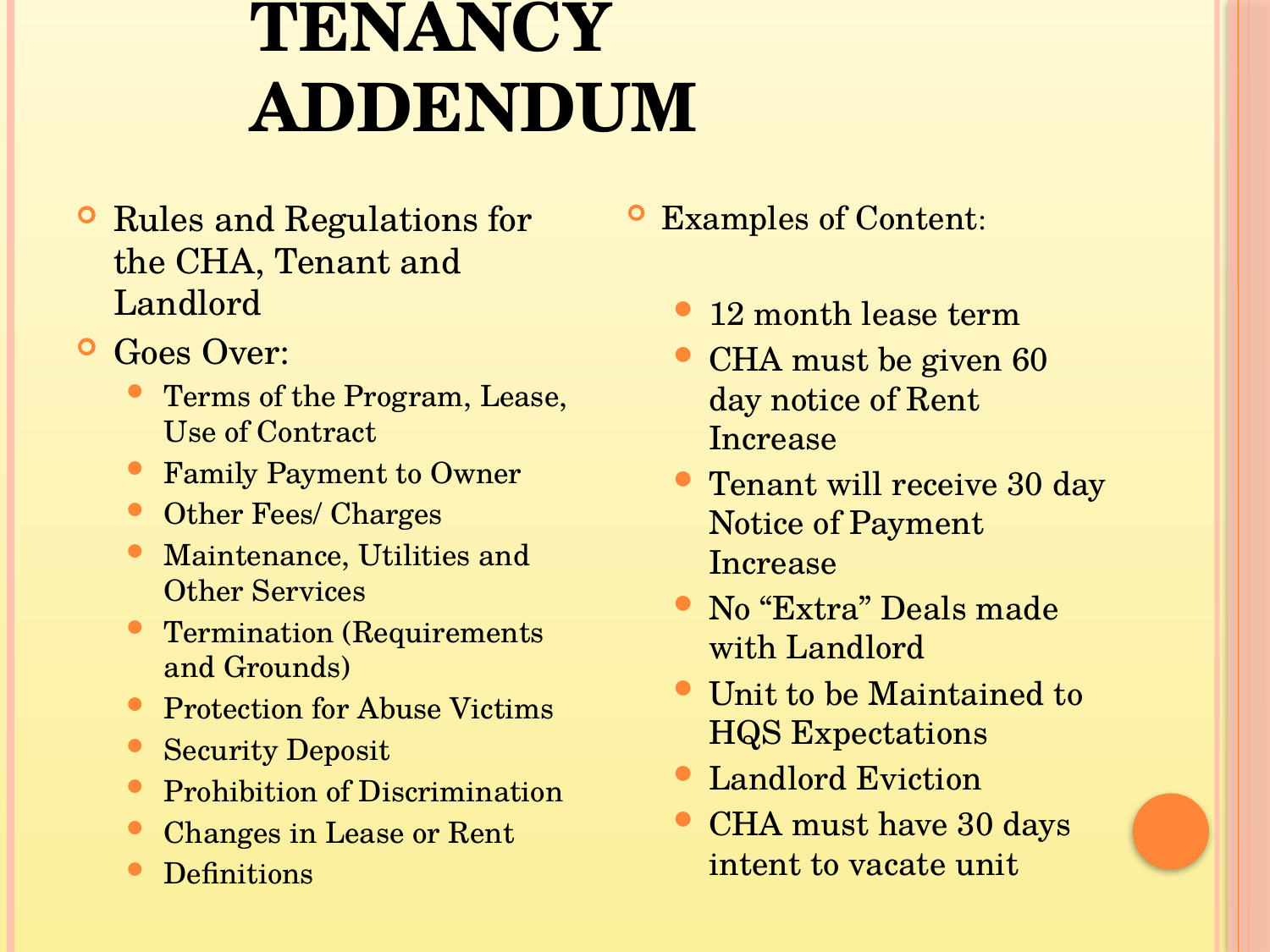

# Tenancy Addendum
Rules and Regulations for the CHA, Tenant and Landlord
Goes Over:
Terms of the Program, Lease, Use of Contract
Family Payment to Owner
Other Fees/ Charges
Maintenance, Utilities and Other Services
Termination (Requirements and Grounds)
Protection for Abuse Victims
Security Deposit
Prohibition of Discrimination
Changes in Lease or Rent
Definitions

Examples of Content:

12 month lease term
CHA must be given 60 day notice of Rent Increase
Tenant will receive 30 day Notice of Payment Increase
No “Extra” Deals made with Landlord
Unit to be Maintained to HQS Expectations
Landlord Eviction
CHA must have 30 days intent to vacate unit